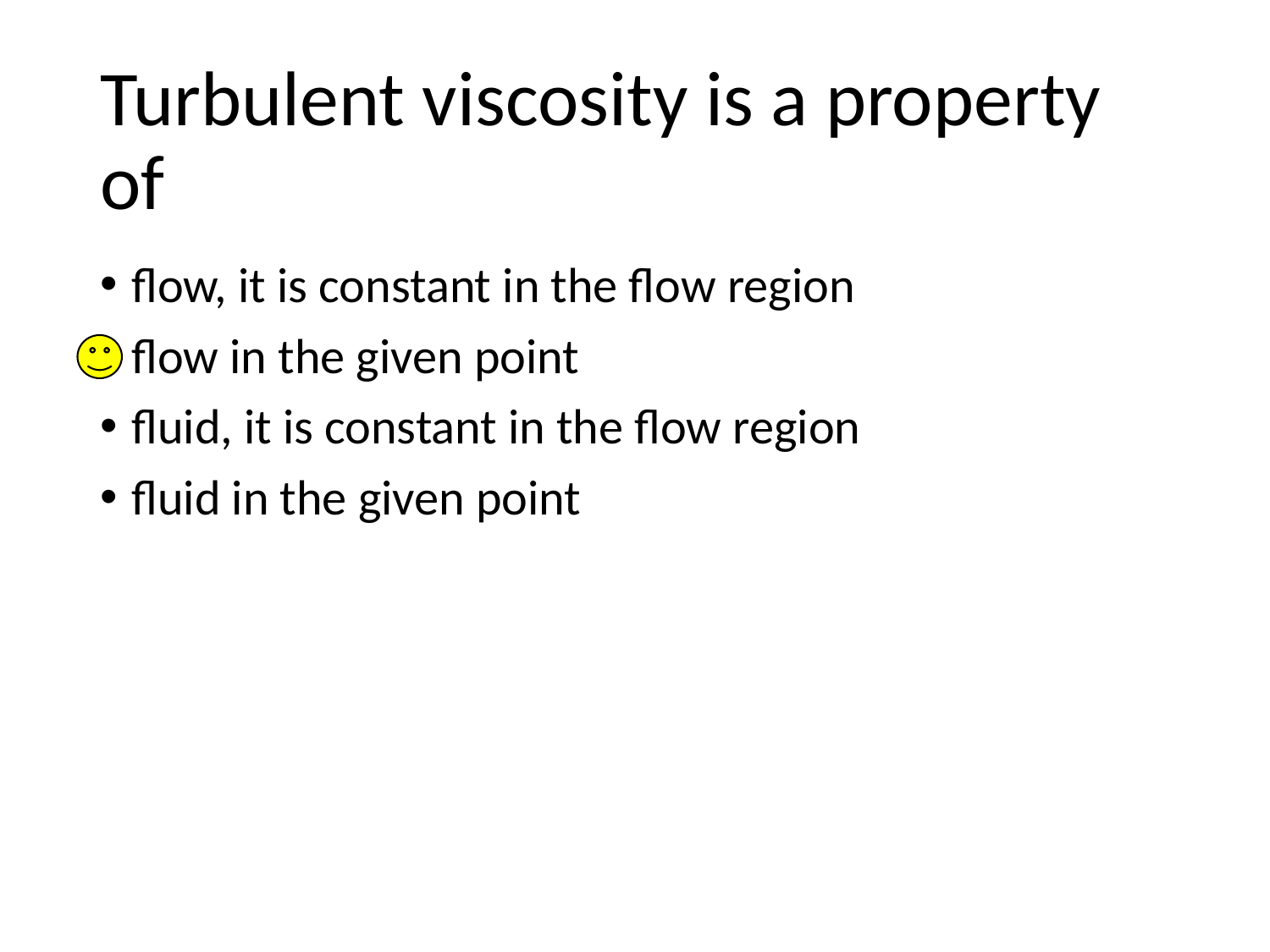

# Turbulent viscosity is a property of
flow, it is constant in the flow region
flow in the given point
fluid, it is constant in the flow region
fluid in the given point